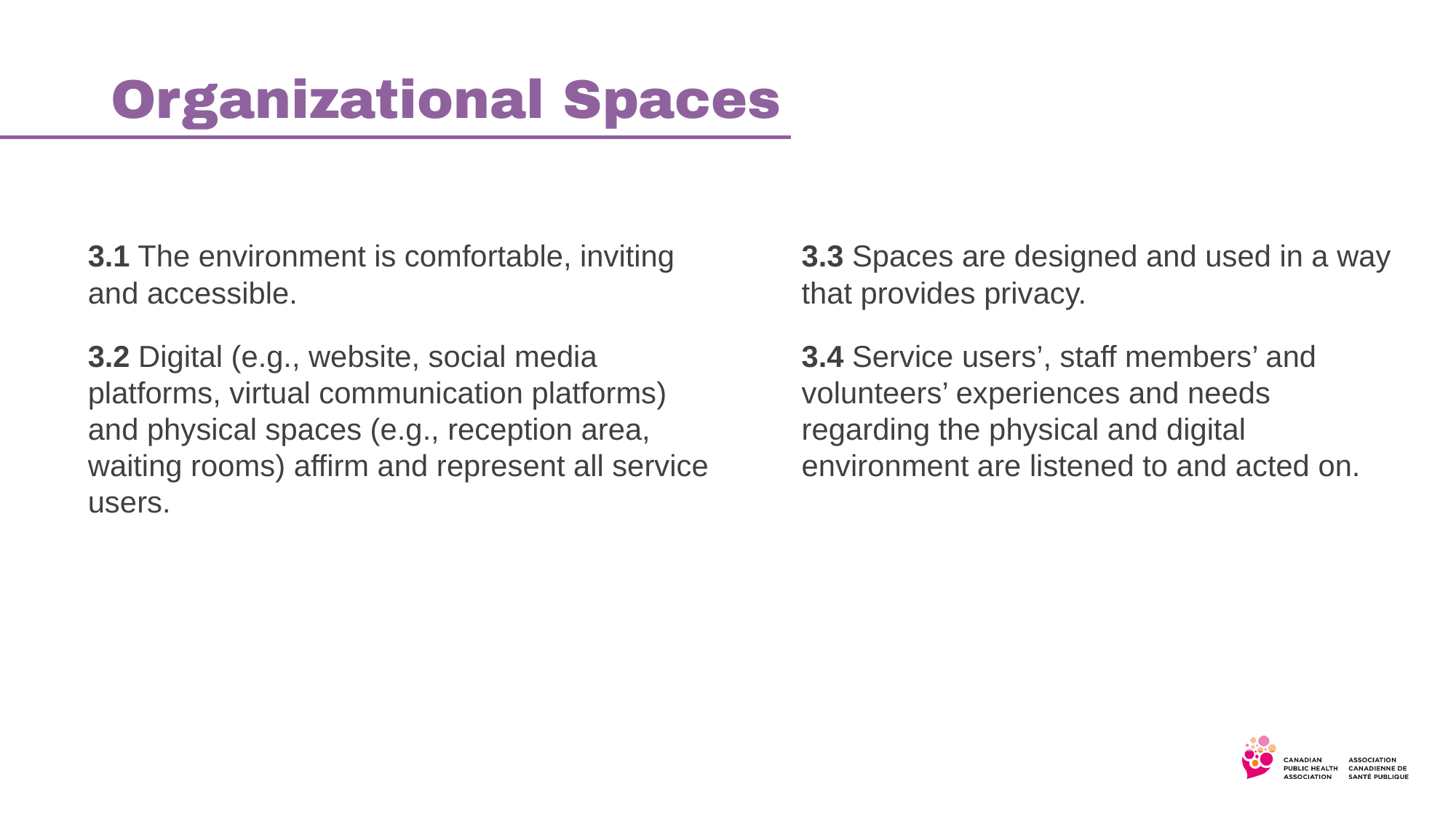

Organizational Spaces
3.1 The environment is comfortable, inviting and accessible.
3.2 Digital (e.g., website, social media platforms, virtual communication platforms) and physical spaces (e.g., reception area, waiting rooms) affirm and represent all service users.

3.3 Spaces are designed and used in a way that provides privacy.
3.4 Service users’, staff members’ and volunteers’ experiences and needs regarding the physical and digital environment are listened to and acted on.